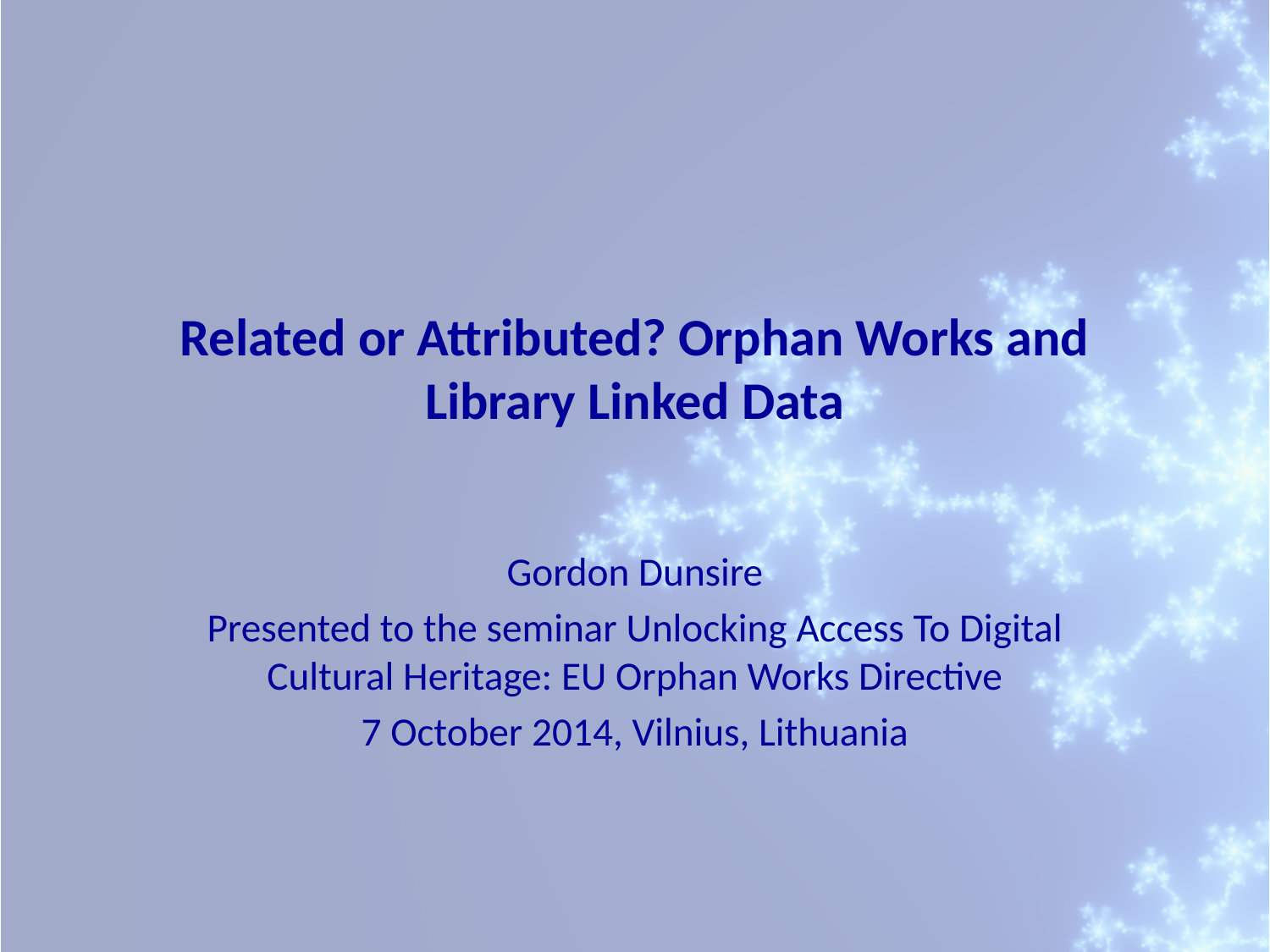

# Related or Attributed? Orphan Works and Library Linked Data
Gordon Dunsire
Presented to the seminar Unlocking Access To Digital Cultural Heritage: EU Orphan Works Directive
7 October 2014, Vilnius, Lithuania